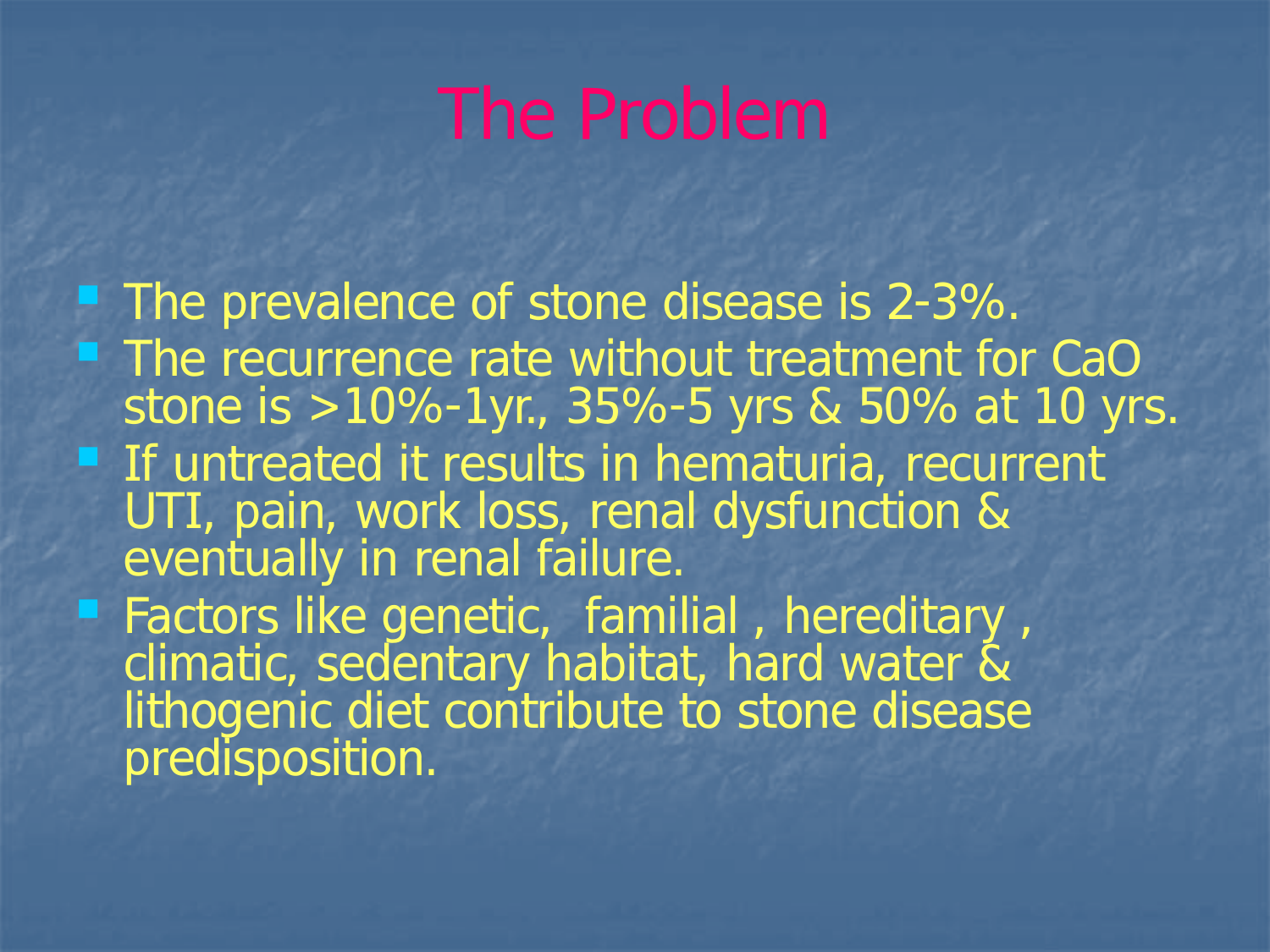

# The Problem
The prevalence of stone disease is 2-3%.
The recurrence rate without treatment for CaO stone is >10%-1yr., 35%-5 yrs & 50% at 10 yrs.
If untreated it results in hematuria, recurrent UTI, pain, work loss, renal dysfunction & eventually in renal failure.
Factors like genetic,  familial , hereditary , climatic, sedentary habitat, hard water & lithogenic diet contribute to stone disease predisposition.